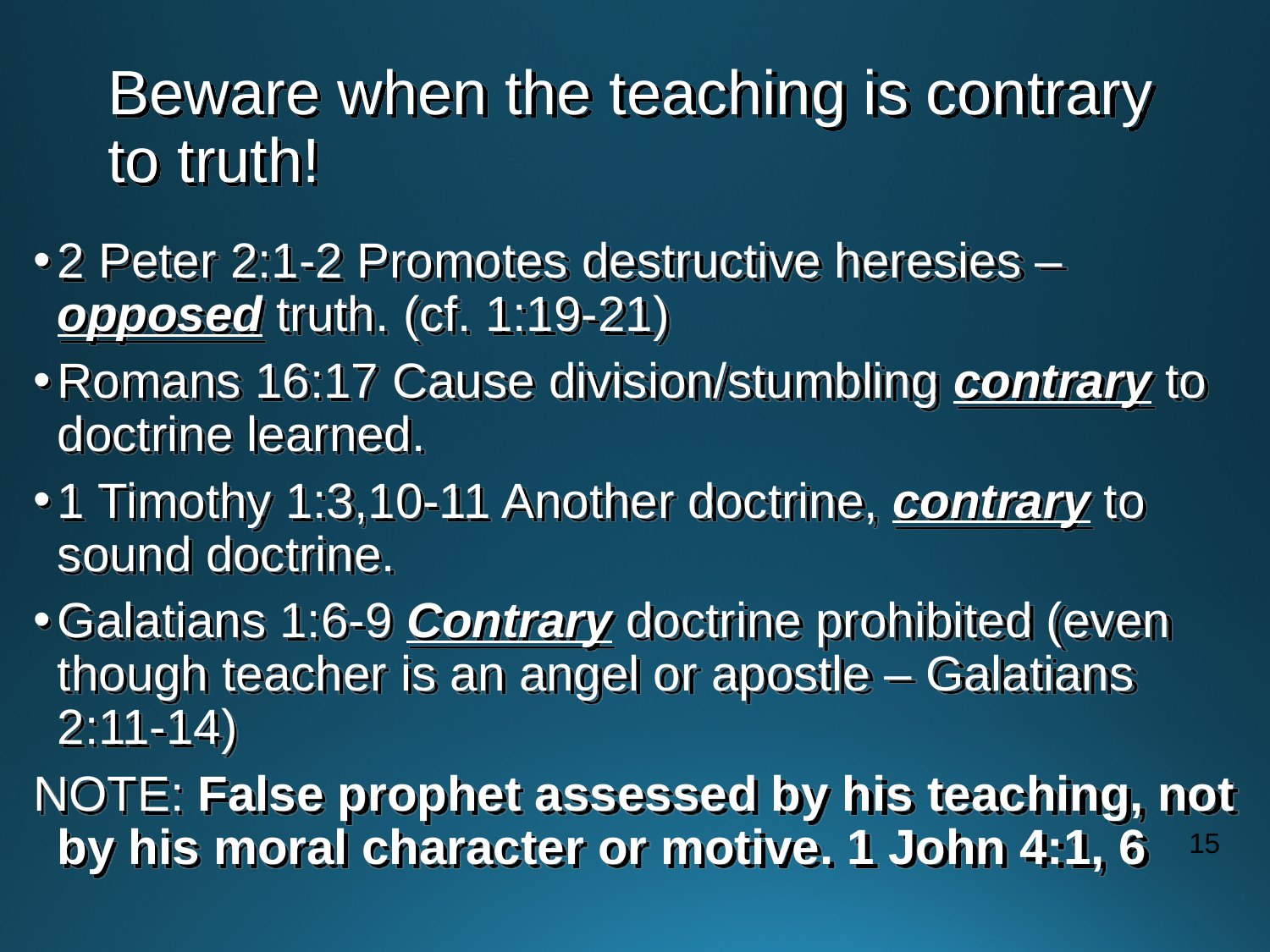

# Beware when the teaching is contrary to truth!
2 Peter 2:1-2 Promotes destructive heresies – opposed truth. (cf. 1:19-21)
Romans 16:17 Cause division/stumbling contrary to doctrine learned.
1 Timothy 1:3,10-11 Another doctrine, contrary to sound doctrine.
Galatians 1:6-9 Contrary doctrine prohibited (even though teacher is an angel or apostle – Galatians 2:11-14)
NOTE: False prophet assessed by his teaching, not by his moral character or motive. 1 John 4:1, 6
15